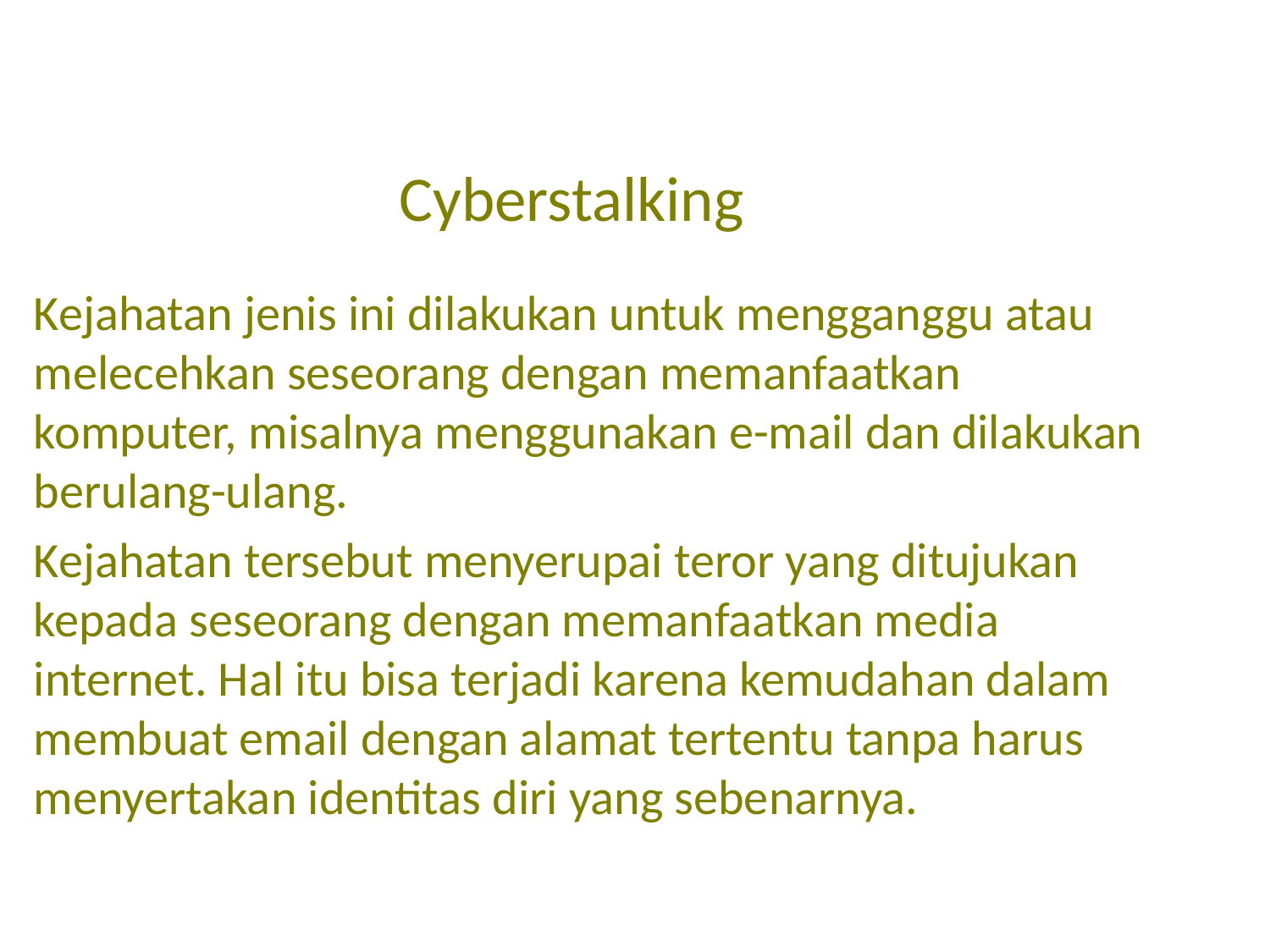

# Cyberstalking
Kejahatan jenis ini dilakukan untuk mengganggu atau melecehkan seseorang dengan memanfaatkan komputer, misalnya menggunakan e-mail dan dilakukan berulang-ulang.
Kejahatan tersebut menyerupai teror yang ditujukan kepada seseorang dengan memanfaatkan media internet. Hal itu bisa terjadi karena kemudahan dalam membuat email dengan alamat tertentu tanpa harus menyertakan identitas diri yang sebenarnya.